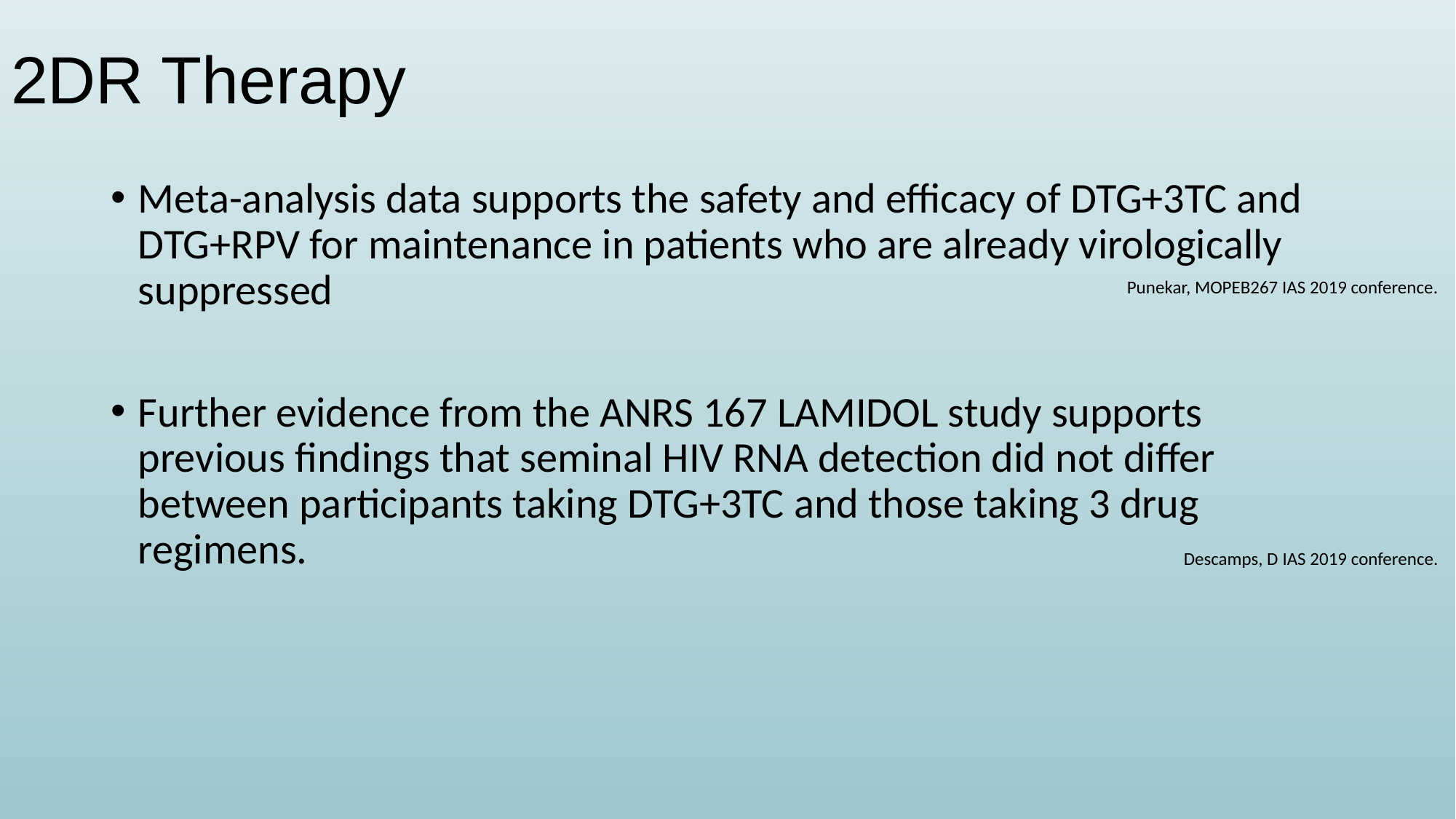

# 2DR Therapy
Meta-analysis data supports the safety and efficacy of DTG+3TC and DTG+RPV for maintenance in patients who are already virologically suppressed

Further evidence from the ANRS 167 LAMIDOL study supports previous findings that seminal HIV RNA detection did not differ between participants taking DTG+3TC and those taking 3 drug regimens.
Punekar, MOPEB267 IAS 2019 conference.
Descamps, D IAS 2019 conference.